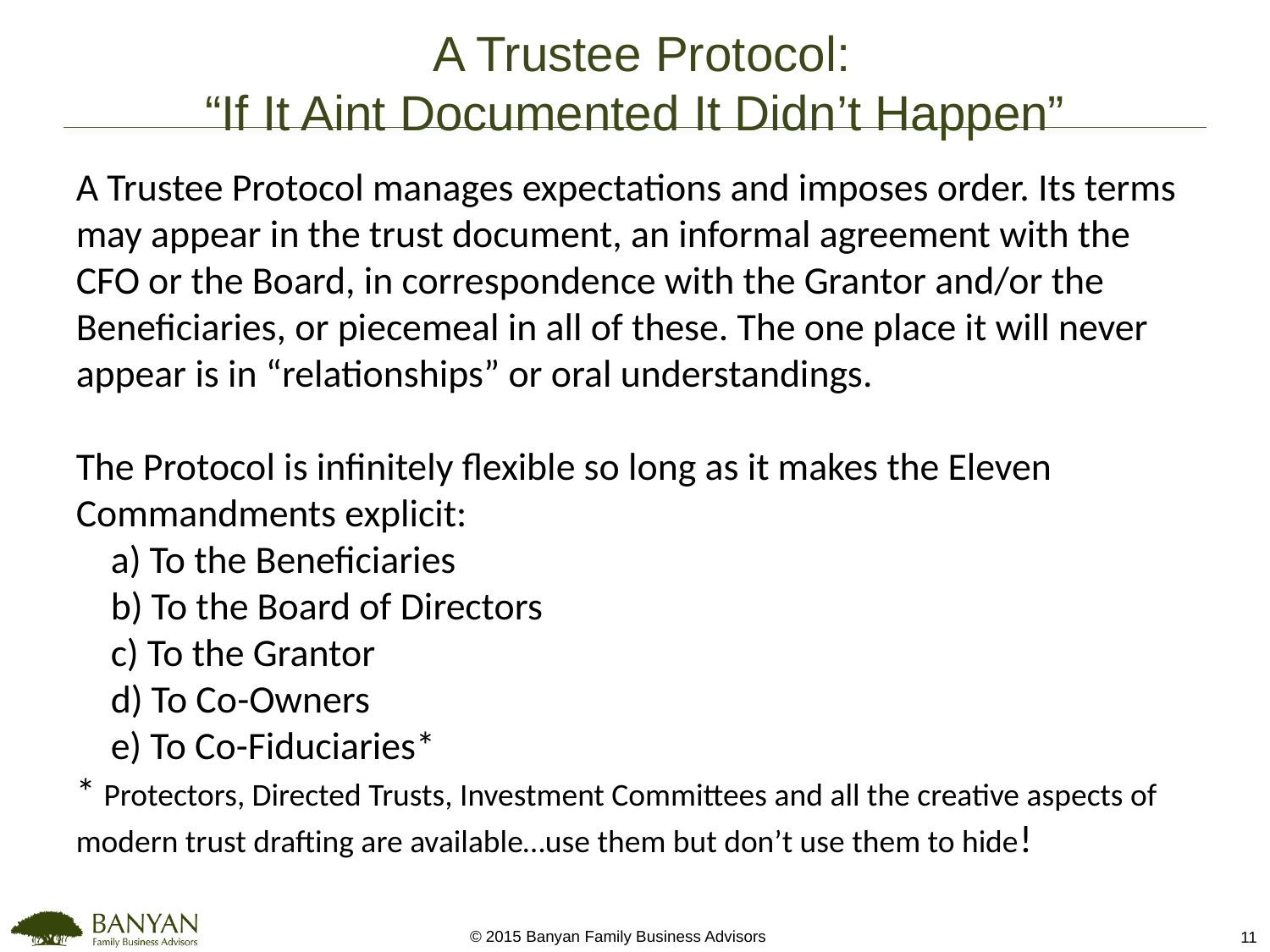

# A Trustee Protocol: “If It Aint Documented It Didn’t Happen”
A Trustee Protocol manages expectations and imposes order. Its terms may appear in the trust document, an informal agreement with the CFO or the Board, in correspondence with the Grantor and/or the Beneficiaries, or piecemeal in all of these. The one place it will never appear is in “relationships” or oral understandings.

The Protocol is infinitely flexible so long as it makes the Eleven Commandments explicit:
    a) To the Beneficiaries
    b) To the Board of Directors
    c) To the Grantor
    d) To Co-Owners
    e) To Co-Fiduciaries*
* Protectors, Directed Trusts, Investment Committees and all the creative aspects of modern trust drafting are available…use them but don’t use them to hide!

11